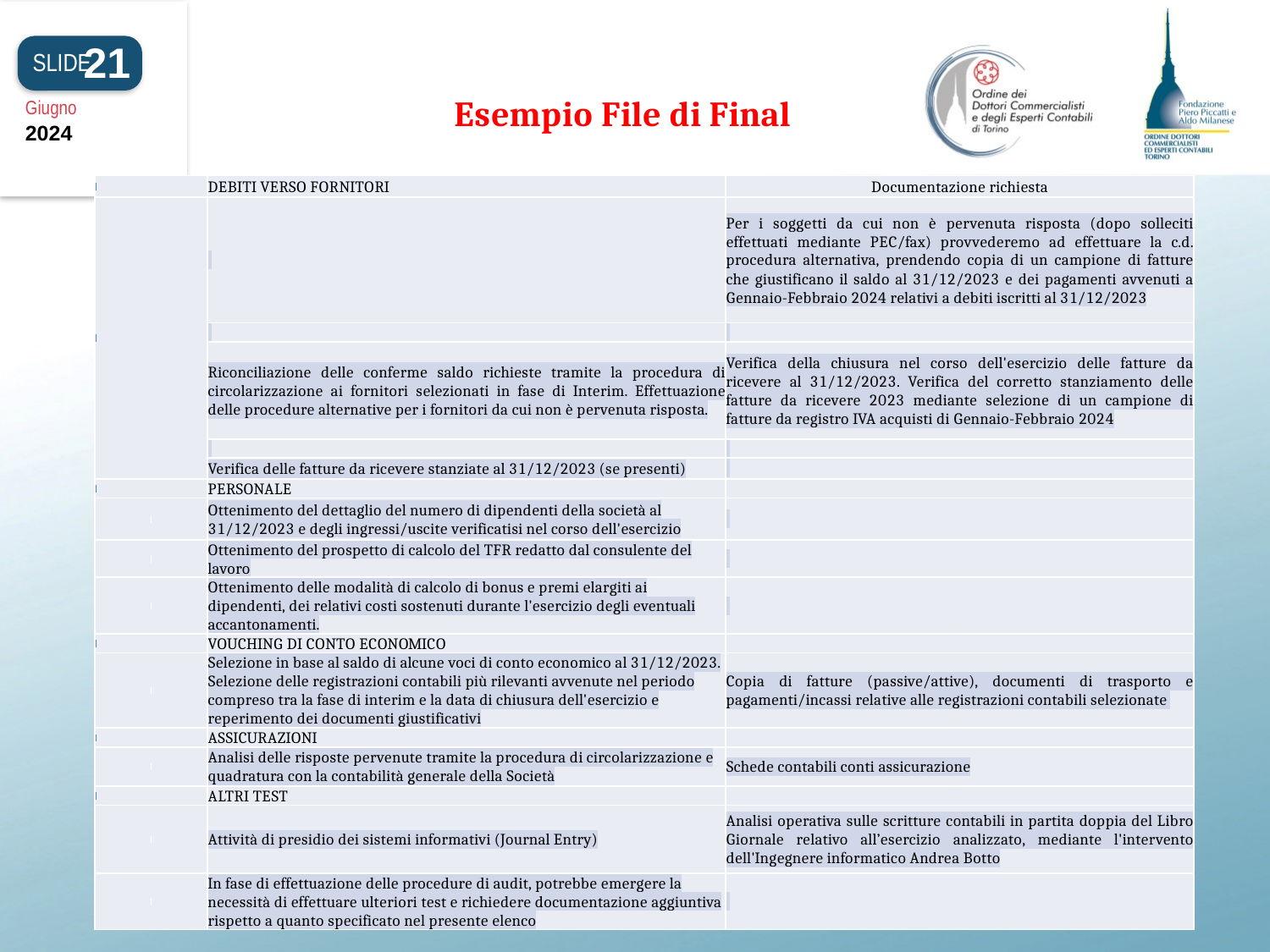

21
SLIDE

Giugno
2024

Esempio File di Final

#
|  | DEBITI VERSO FORNITORI | Documentazione richiesta |
| --- | --- | --- |
|  |  | Per i soggetti da cui non è pervenuta risposta (dopo solleciti effettuati mediante PEC/fax) provvederemo ad effettuare la c.d. procedura alternativa, prendendo copia di un campione di fatture che giustificano il saldo al 31/12/2023 e dei pagamenti avvenuti a Gennaio-Febbraio 2024 relativi a debiti iscritti al 31/12/2023 |
|  |  |  |
|  | Riconciliazione delle conferme saldo richieste tramite la procedura di circolarizzazione ai fornitori selezionati in fase di Interim. Effettuazione delle procedure alternative per i fornitori da cui non è pervenuta risposta. | Verifica della chiusura nel corso dell'esercizio delle fatture da ricevere al 31/12/2023. Verifica del corretto stanziamento delle fatture da ricevere 2023 mediante selezione di un campione di fatture da registro IVA acquisti di Gennaio-Febbraio 2024 |
|  |  |  |
|  | Verifica delle fatture da ricevere stanziate al 31/12/2023 (se presenti) |  |
|  | PERSONALE |  |
|  | Ottenimento del dettaglio del numero di dipendenti della società al 31/12/2023 e degli ingressi/uscite verificatisi nel corso dell'esercizio |  |
|  | Ottenimento del prospetto di calcolo del TFR redatto dal consulente del lavoro |  |
|  | Ottenimento delle modalità di calcolo di bonus e premi elargiti ai dipendenti, dei relativi costi sostenuti durante l'esercizio degli eventuali accantonamenti. |  |
|  | VOUCHING DI CONTO ECONOMICO |  |
|  | Selezione in base al saldo di alcune voci di conto economico al 31/12/2023. Selezione delle registrazioni contabili più rilevanti avvenute nel periodo compreso tra la fase di interim e la data di chiusura dell'esercizio e reperimento dei documenti giustificativi | Copia di fatture (passive/attive), documenti di trasporto e pagamenti/incassi relative alle registrazioni contabili selezionate |
|  | ASSICURAZIONI |  |
|  | Analisi delle risposte pervenute tramite la procedura di circolarizzazione e quadratura con la contabilità generale della Società | Schede contabili conti assicurazione |
|  | ALTRI TEST |  |
|  | Attività di presidio dei sistemi informativi (Journal Entry) | Analisi operativa sulle scritture contabili in partita doppia del Libro Giornale relativo all’esercizio analizzato, mediante l'intervento dell'Ingegnere informatico Andrea Botto |
|  | In fase di effettuazione delle procedure di audit, potrebbe emergere la necessità di effettuare ulteriori test e richiedere documentazione aggiuntiva rispetto a quanto specificato nel presente elenco |  |